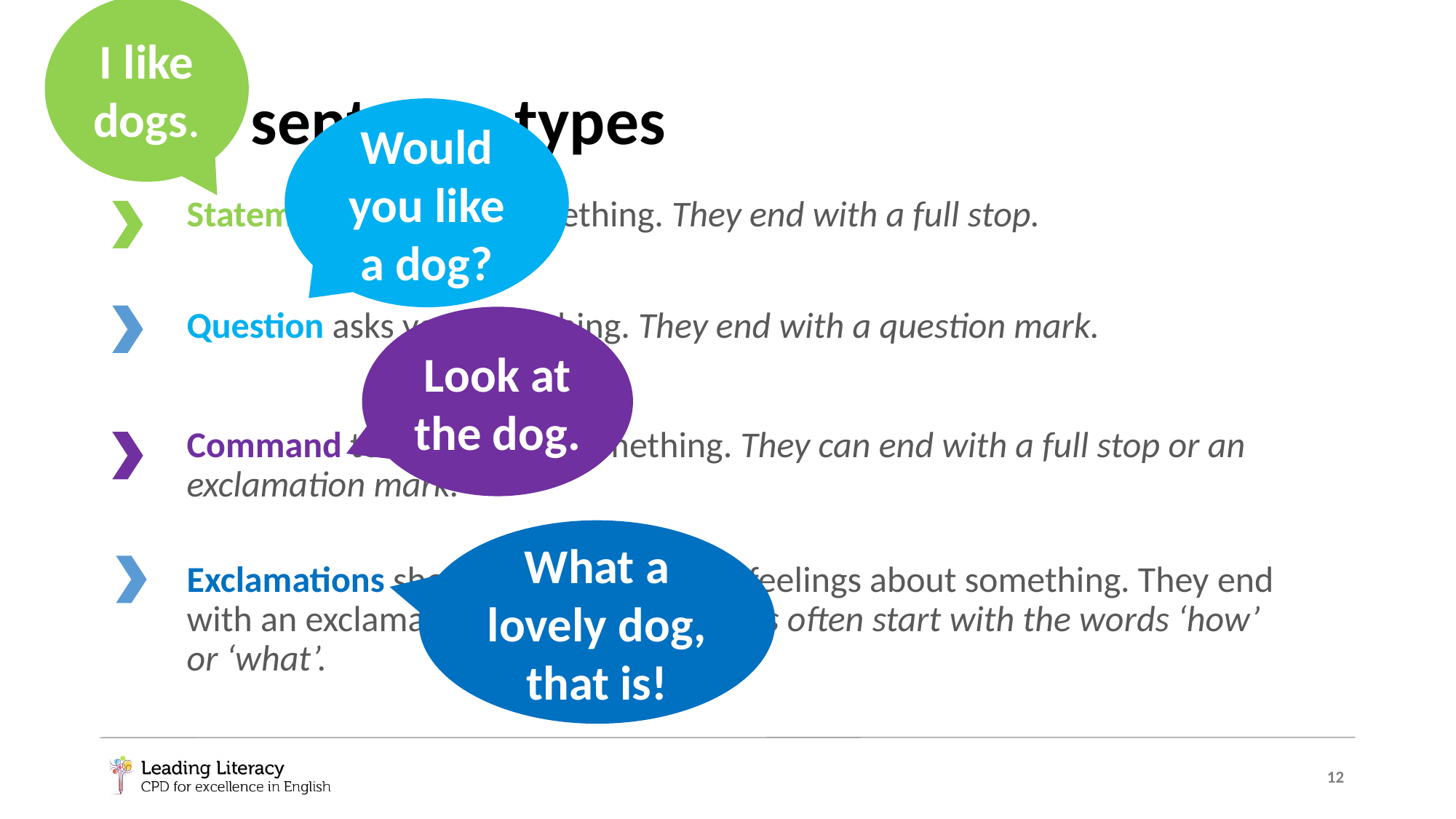

I like dogs.
# Four sentence types
Would you like a dog?
Statements tells you something. They end with a full stop.

Question asks you something. They end with a question mark.

Look at the dog.
Command tells you to do something. They can end with a full stop or an exclamation mark.

What a lovely dog, that is!

Exclamations show surprise or strong feelings about something. They end with an exclamation mark. Exclamations often start with the words ‘how’ or ‘what’.